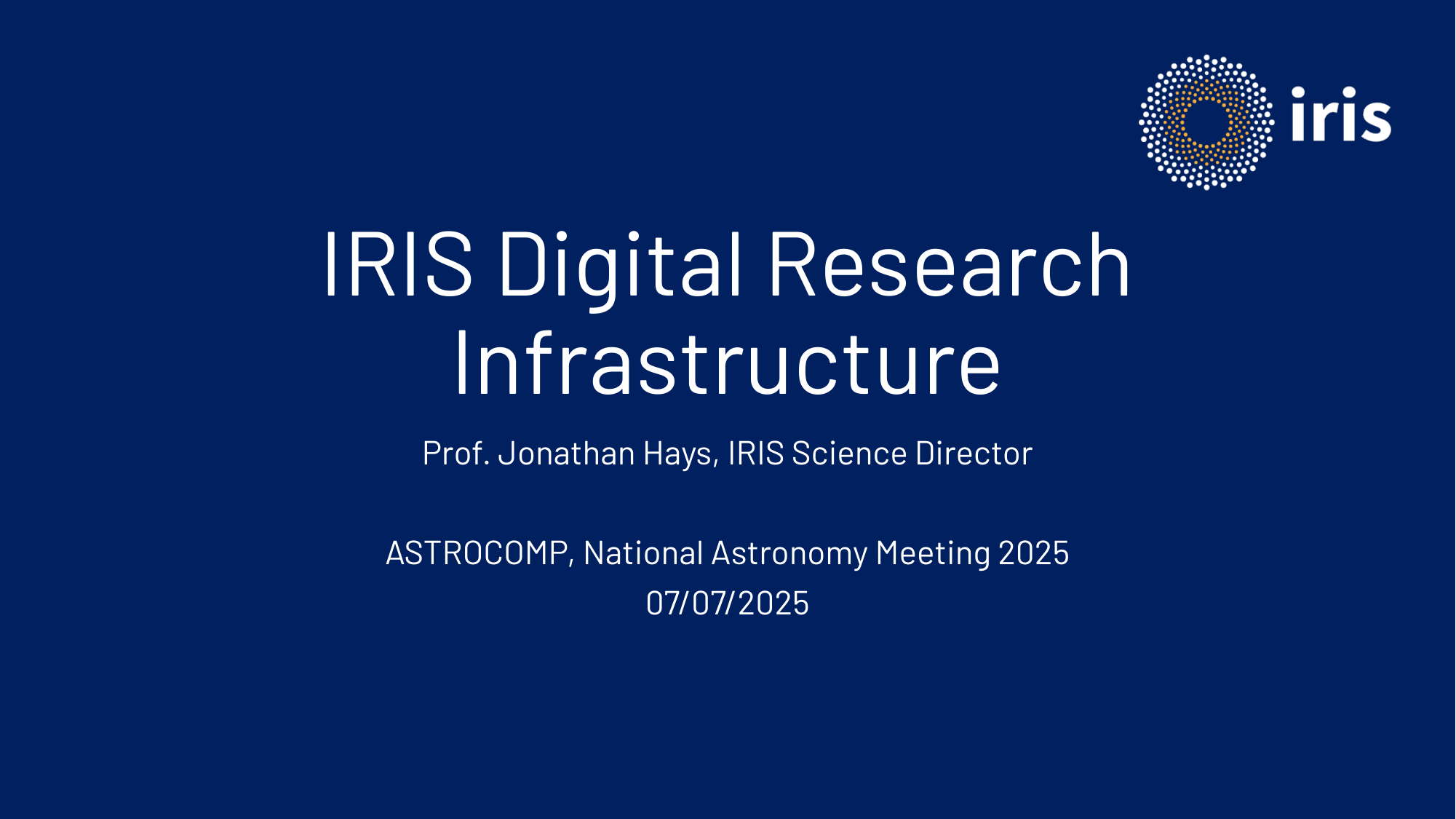

# IRIS Digital Research Infrastructure
Prof. Jonathan Hays, IRIS Science Director

ASTROCOMP, National Astronomy Meeting 2025
07/07/2025